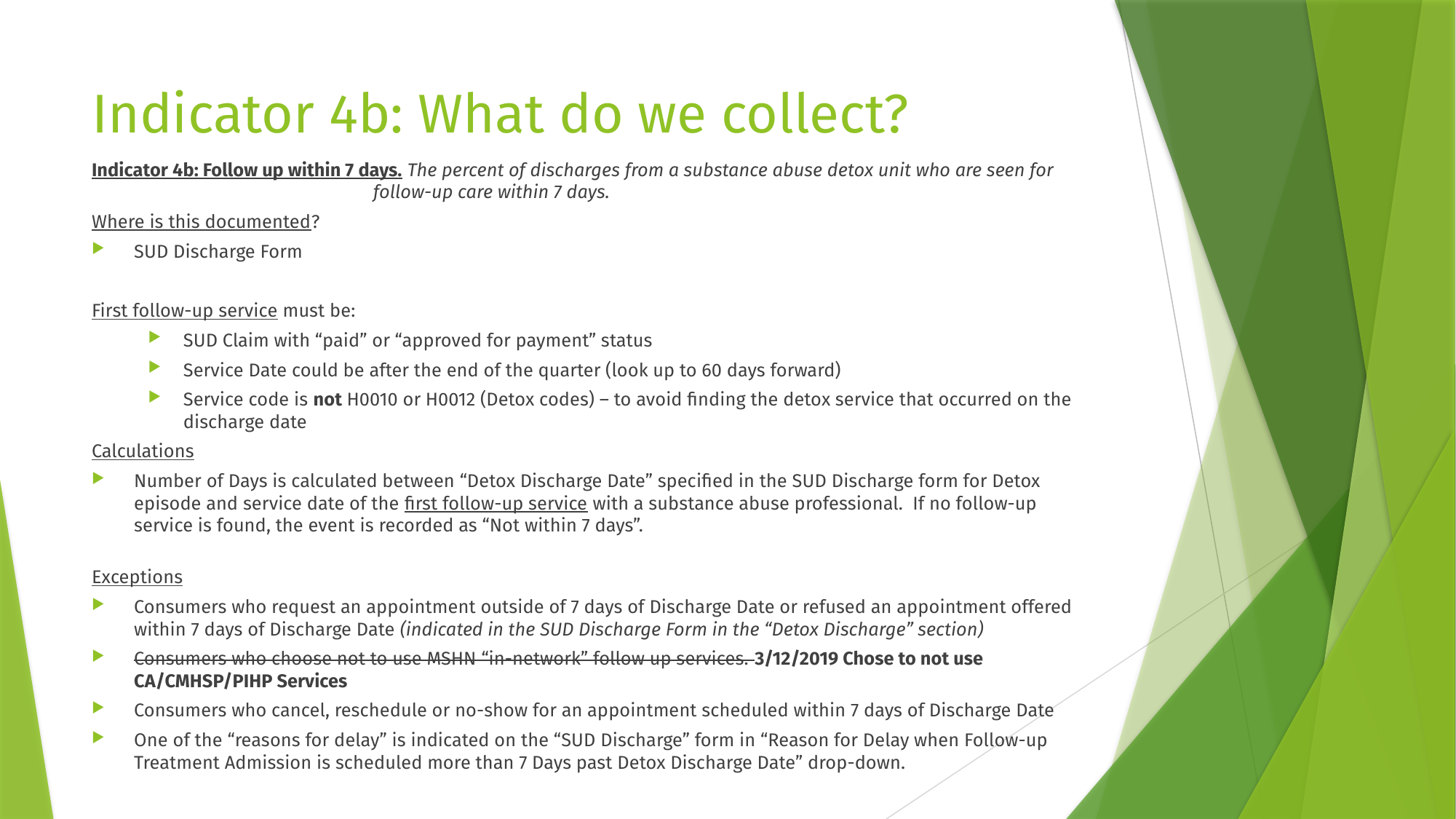

# Indicator 4b: What do we collect?
Indicator 4b: Follow up within 7 days. The percent of discharges from a substance abuse detox unit who are seen for follow-up care within 7 days.
Where is this documented?
SUD Discharge Form

First follow-up service must be:
SUD Claim with “paid” or “approved for payment” status
Service Date could be after the end of the quarter (look up to 60 days forward)
Service code is not H0010 or H0012 (Detox codes) – to avoid finding the detox service that occurred on the discharge date
Calculations
Number of Days is calculated between “Detox Discharge Date” specified in the SUD Discharge form for Detox episode and service date of the first follow-up service with a substance abuse professional.  If no follow-up service is found, the event is recorded as “Not within 7 days”.
Exceptions
Consumers who request an appointment outside of 7 days of Discharge Date or refused an appointment offered within 7 days of Discharge Date (indicated in the SUD Discharge Form in the “Detox Discharge” section)
Consumers who choose not to use MSHN “in-network” follow up services. 3/12/2019 Chose to not use CA/CMHSP/PIHP Services
Consumers who cancel, reschedule or no-show for an appointment scheduled within 7 days of Discharge Date
One of the “reasons for delay” is indicated on the “SUD Discharge” form in “Reason for Delay when Follow-up Treatment Admission is scheduled more than 7 Days past Detox Discharge Date” drop-down.